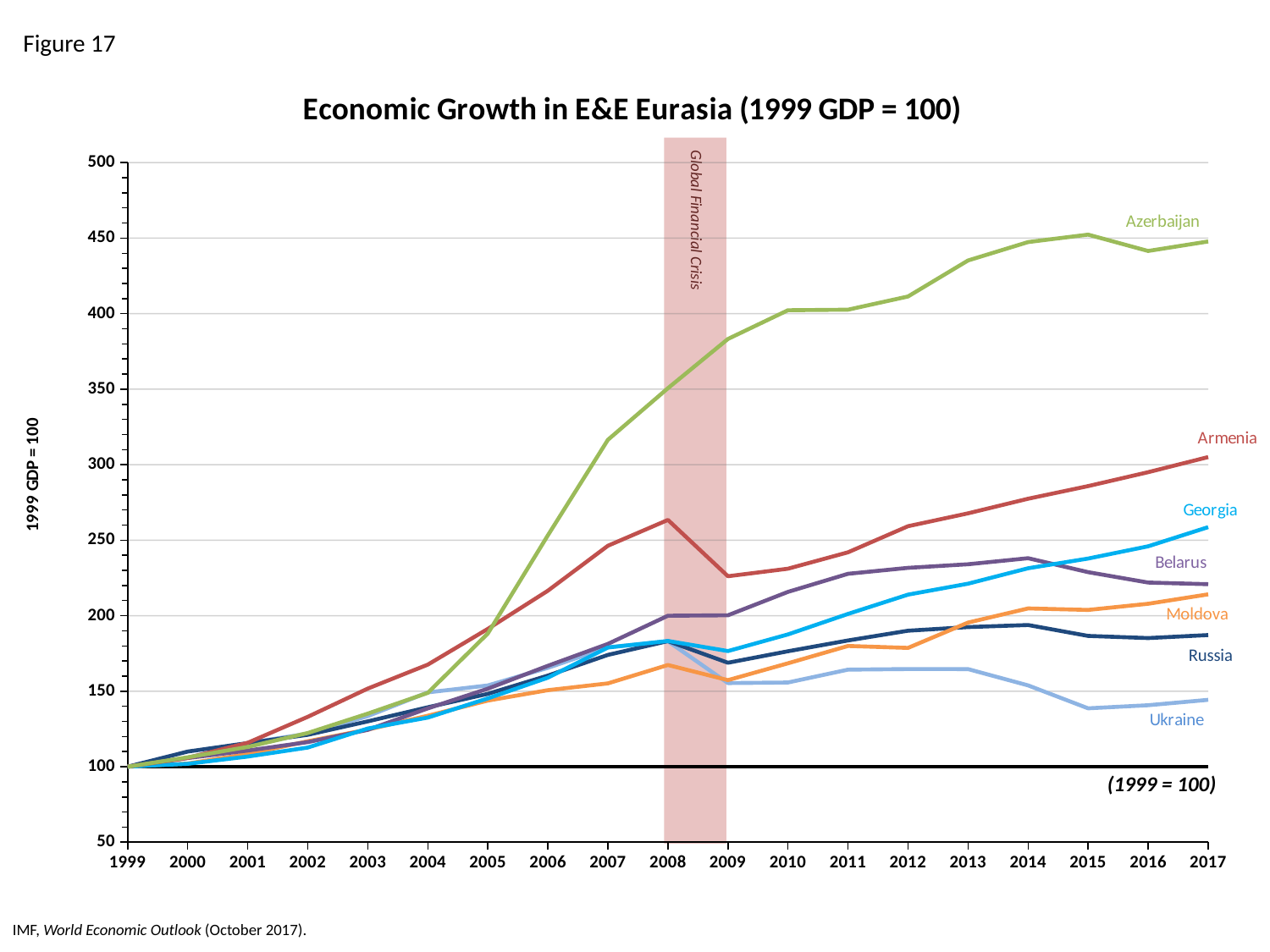

Figure 17

### Chart: Economic Growth in E&E Eurasia (1999 GDP = 100)

| Category | Threshold | Ukraine | Russia | Moldova | Belarus | Georgia | Armenia | Azerbaijan |
|---|---|---|---|---|---|---|---|---|
| 1999 | 100.0 | 100.0 | 100.0 | 100.0 | 100.0 | 100.0 | 100.0 | 100.0 |
| 2000 | 100.0 | 105.932 | 110.04599999999999 | 102.108 | 105.726 | 101.937 | 105.853 | 106.227 |
| 2001 | 100.0 | 115.70634564 | 115.64734139999999 | 108.37845228 | 110.7109809 | 106.74332955 | 115.87516203999999 | 113.11688322 |
| 2002 | 100.0 | 121.88506449717599 | 121.13365127601598 | 116.842809403068 | 116.295242776596 | 112.7006747721855 | 133.0327972832628 | 122.32120400761141 |
| 2003 | 100.0 | 133.48486608537223 | 130.0357633082904 | 124.58130866983319 | 124.4056730078358 | 125.28821313749089 | 151.7265659575069 | 135.13801976352894 |
| 2004 | 100.0 | 149.2294060401419 | 139.3671296832933 | 133.75423042719302 | 138.63519388647205 | 132.54991797093984 | 167.6168892102366 | 148.9220977794089 |
| 2005 | 100.0 | 153.81224109963466 | 148.2531778719001 | 143.78713525153677 | 151.67522022343363 | 145.25880410599356 | 191.2726607844773 | 188.23753159317283 |
| 2006 | 100.0 | 165.457365873288 | 160.34174199557484 | 150.6673496733228 | 166.81847421054124 | 158.94363604081923 | 216.5168265548126 | 253.17947999281745 |
| 2007 | 100.0 | 179.05134305343736 | 174.02690967489715 | 155.18435681652903 | 181.31166324995306 | 178.9371560183939 | 246.2857250378338 | 316.4743499910218 |
| 2008 | 100.0 | 183.06746467812596 | 183.15984189463575 | 167.34770670380857 | 199.97407274827071 | 183.26385645091867 | 263.3976572134625 | 350.65357979005216 |
| 2009 | 100.0 | 155.35837322444482 | 168.8349106600563 | 157.32357907225042 | 200.26003567230075 | 176.57472569046013 | 226.12688871775754 | 383.264362710527 |
| 2010 | 100.0 | 155.76385857856062 | 176.43923503618524 | 168.48411377163586 | 215.76216503369355 | 187.60888029885697 | 231.1016802695482 | 402.270442457342 |
| 2011 | 100.0 | 164.27791108846475 | 183.58149527045 | 179.96799096631057 | 227.7240194631615 | 201.15799363404042 | 241.96345924221697 | 402.6485766732519 |
| 2012 | 100.0 | 164.67053529596618 | 190.03989227406444 | 178.64882559252752 | 231.66592224006882 | 213.931526229802 | 259.2251324245567 | 411.35786538669436 |
| 2013 | 100.0 | 164.62607425143625 | 192.47050249624974 | 195.4418151982251 | 234.03818128380712 | 221.17738702320537 | 267.7795617945671 | 435.22896231508423 |
| 2014 | 100.0 | 153.83812760573963 | 193.8312689488982 | 204.80934140067603 | 238.07065914732712 | 231.40241762528817 | 277.4356927928792 | 447.4153732599066 |
| 2015 | 100.0 | 138.65430441105312 | 186.60717755517277 | 203.80987181464073 | 228.81447191967905 | 237.8238347143899 | 285.80315328751243 | 452.33694236576554 |
| 2016 | 100.0 | 140.7174804606896 | 185.1870969339779 | 207.88606925093353 | 221.95003776208867 | 245.92173628641487 | 295.0431692332977 | 441.5170427043764 |
| 2017 | 100.0 | 144.27903989114964 | 187.16489512923278 | 214.12265132846153 | 220.84028757327823 | 258.6309716176968 | 305.07463698722984 | 447.7909998812056 |
Global Financial Crisis
(1999 = 100)
IMF, World Economic Outlook (October 2017).